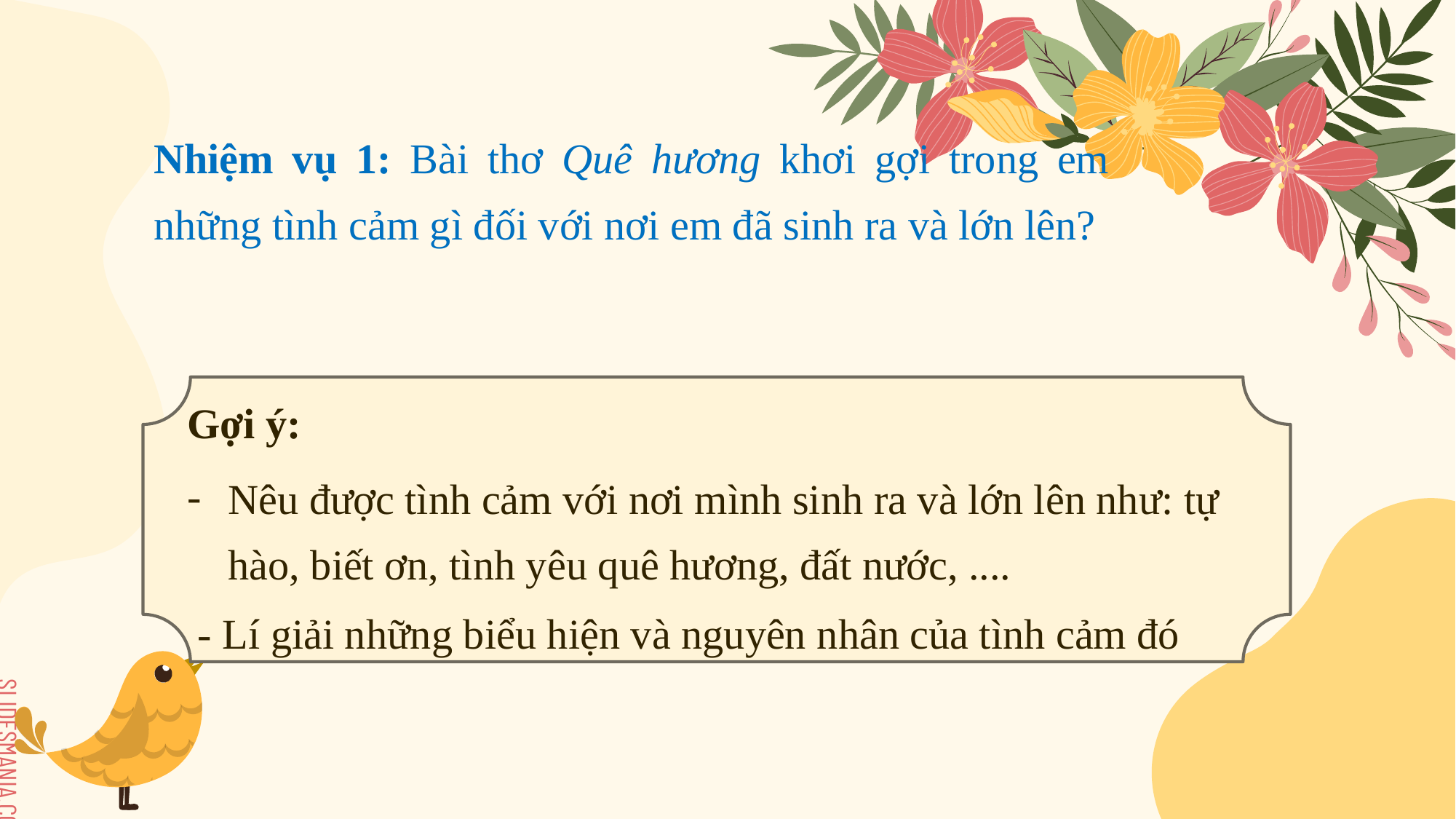

Nhiệm vụ 1: Bài thơ Quê hương khơi gợi trong em những tình cảm gì đối với nơi em đã sinh ra và lớn lên?
Gợi ý:
Nêu được tình cảm với nơi mình sinh ra và lớn lên như: tự hào, biết ơn, tình yêu quê hương, đất nước, ....
 - Lí giải những biểu hiện và nguyên nhân của tình cảm đó